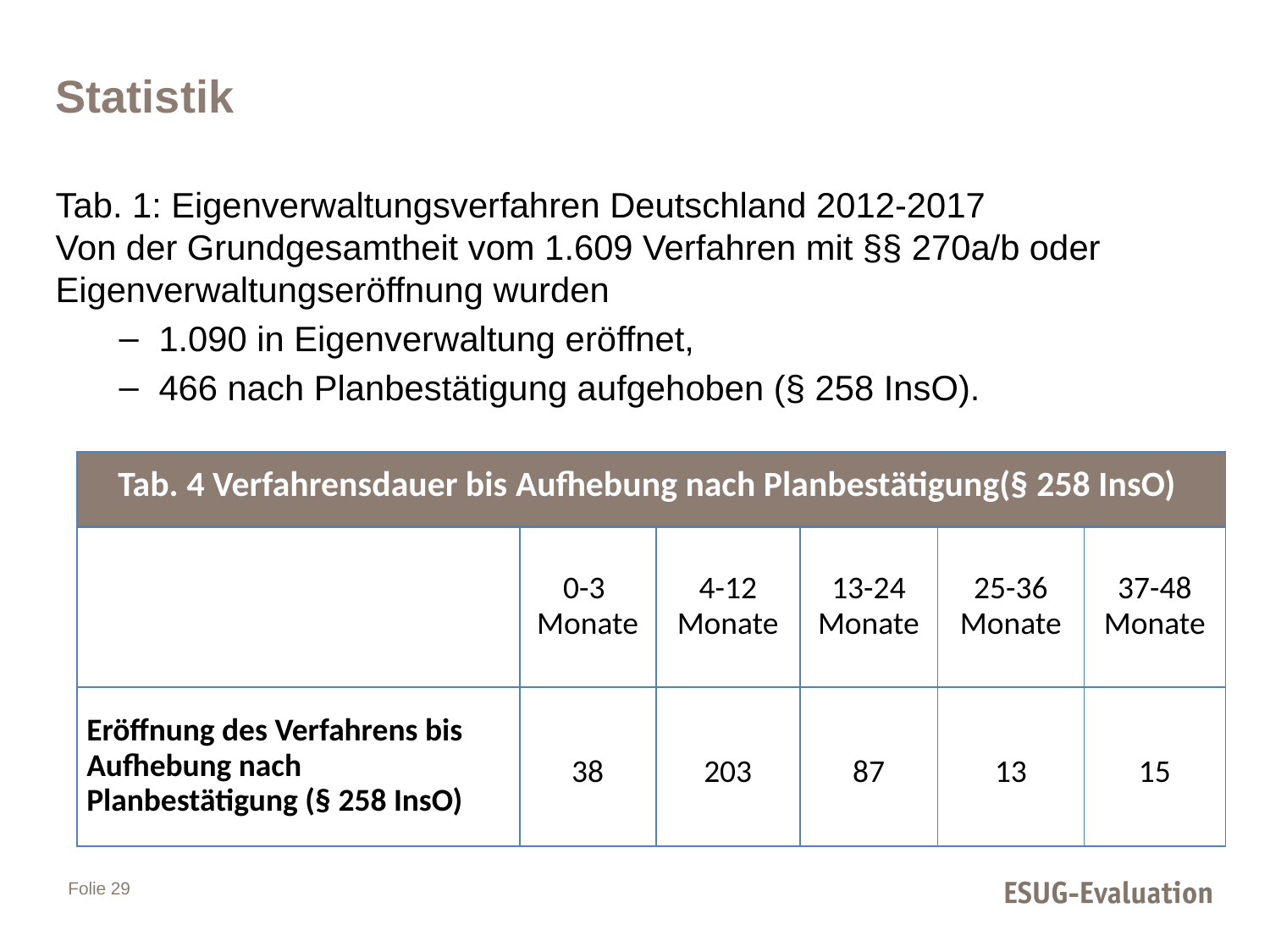

# Statistik
Tab. 1: Eigenverwaltungsverfahren Deutschland 2012-2017
Von der Grundgesamtheit vom 1.609 Verfahren mit §§ 270a/b oder Eigenverwaltungseröffnung wurden
1.090 in Eigenverwaltung eröffnet,
466 nach Planbestätigung aufgehoben (§ 258 InsO).
| Tab. 4 Verfahrensdauer bis Aufhebung nach Planbestätigung(§ 258 InsO) |  |  |  |  |  |
| --- | --- | --- | --- | --- | --- |
|  | 0-3 Monate | 4-12 Monate | 13-24 Monate | 25-36 Monate | 37-48 Monate |
| Eröffnung des Verfahrens bis Aufhebung nach Planbestätigung (§ 258 InsO) | 38 | 203 | 87 | 13 | 15 |
Folie 29